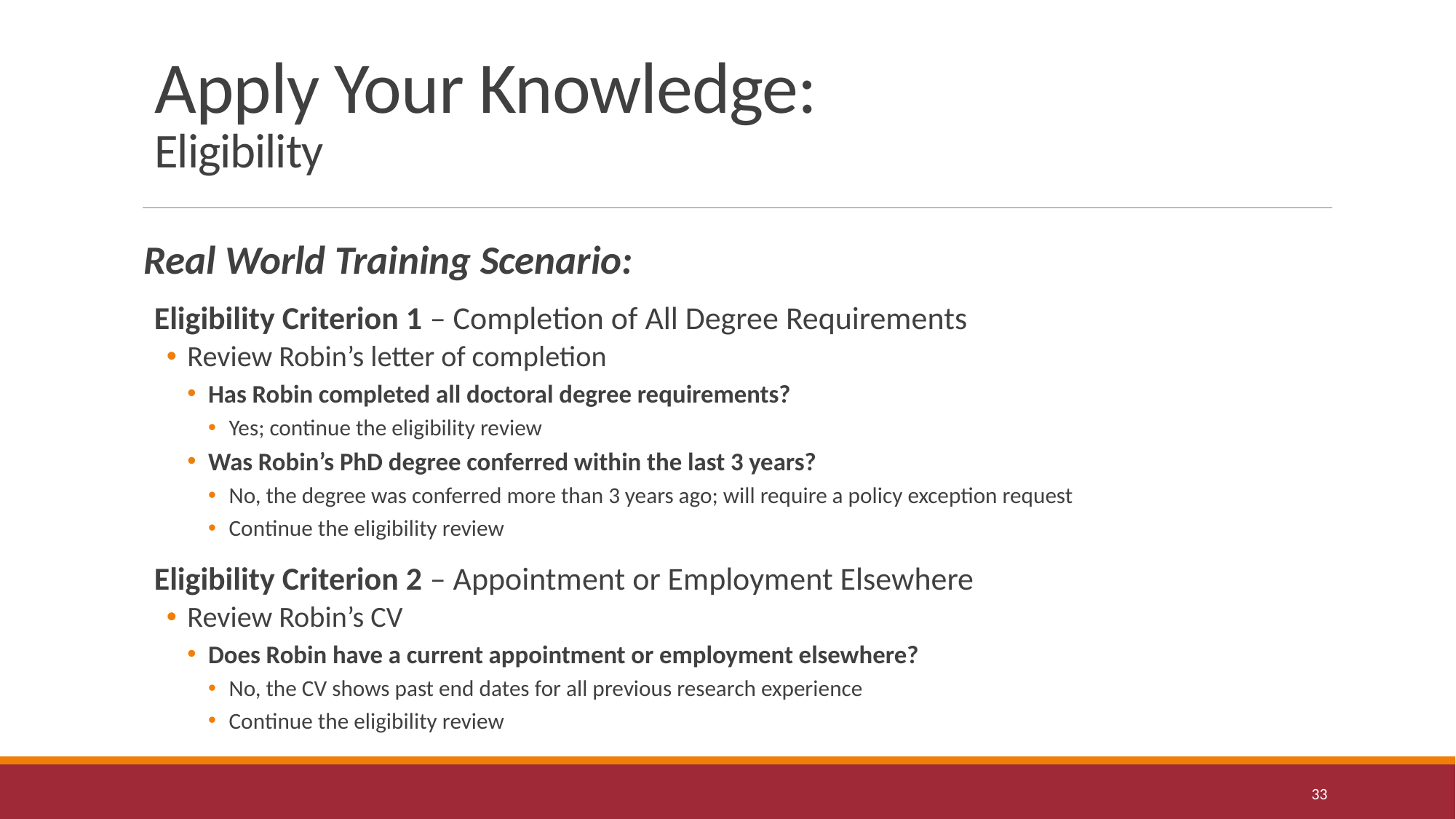

# Apply Your Knowledge: Eligibility
Real World Training Scenario:
Eligibility Criterion 1 – Completion of All Degree Requirements
Review Robin’s letter of completion Robin’s letter of completion
Has Robin completed all doctoral degree requirements?
Yes; continue the eligibility review
Was Robin’s PhD degree conferred within the last 3 years?
No, the degree was conferred more than 3 years ago; will require a policy exception request
Continue the eligibility review
Eligibility Criterion 2 – Appointment or Employment Elsewhere
Review Robin’s CV
Does Robin have a current appointment or employment elsewhere?
No, the CV shows past end dates for all previous research experience
Continue the eligibility review
33